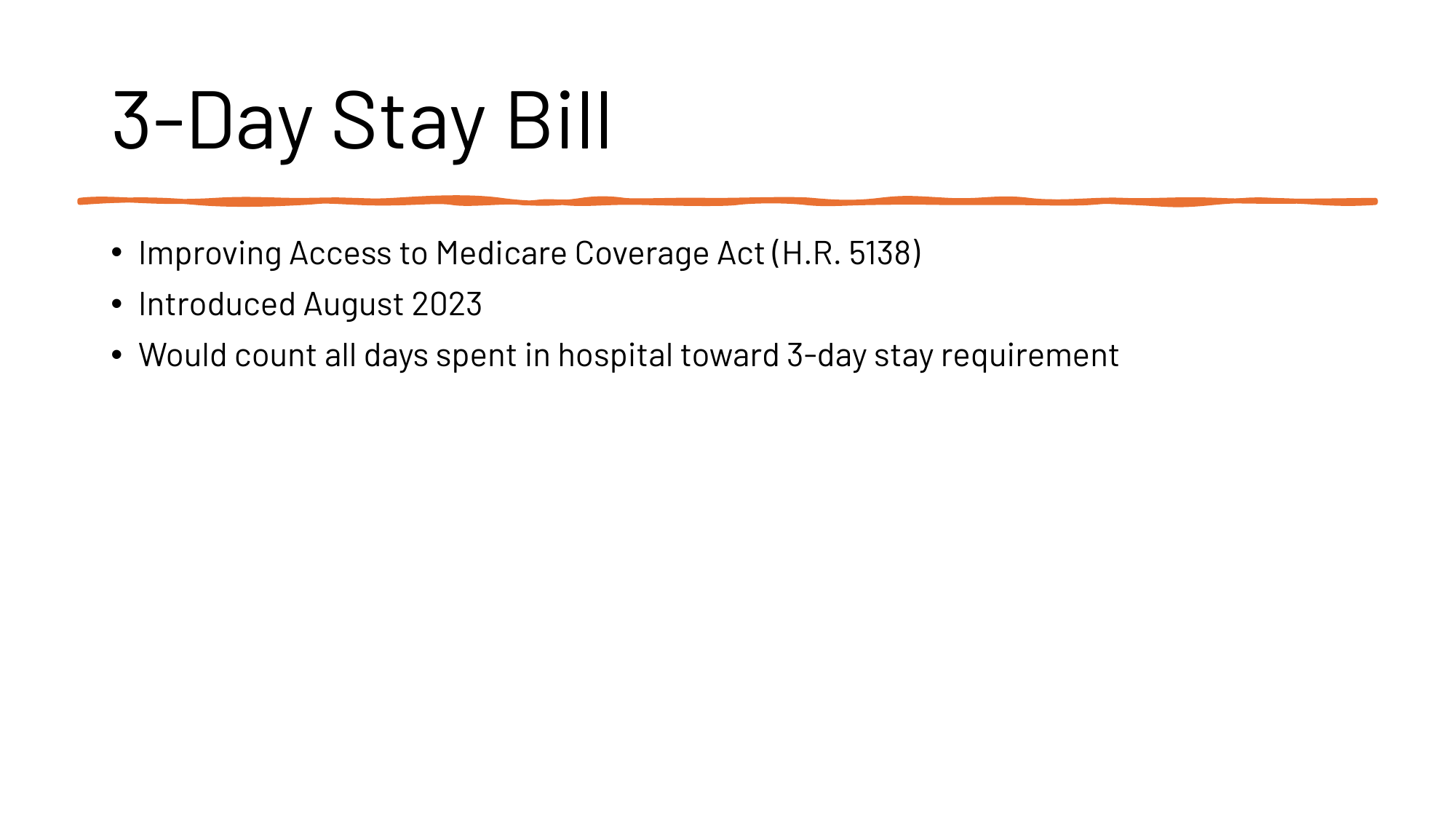

# 3-Day Stay Bill

Improving Access to Medicare Coverage Act (H.R. 5138)
Introduced August 2023
Would count all days spent in hospital toward 3-day stay requirement